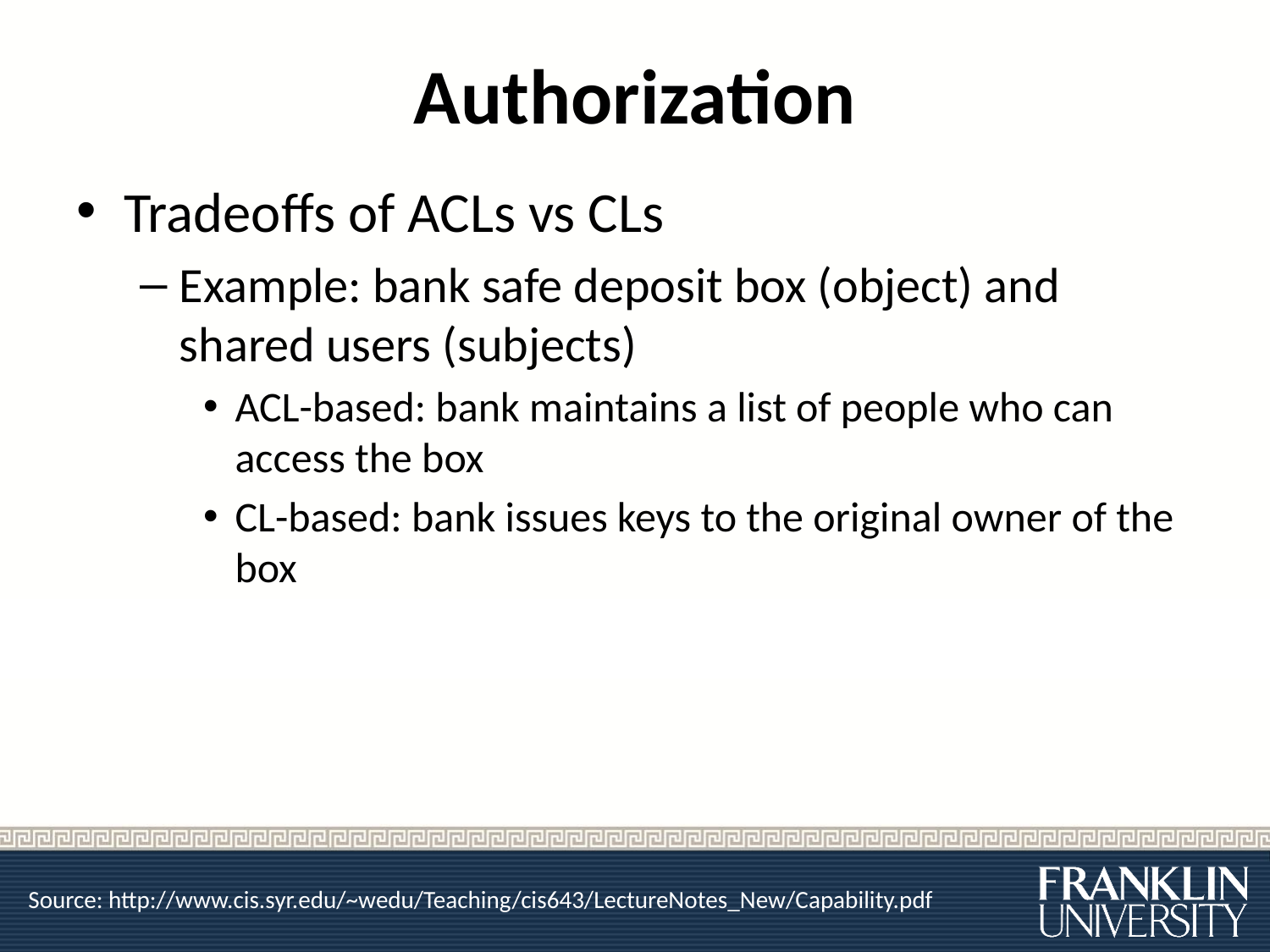

# Authorization
Tradeoffs of ACLs vs CLs
Example: bank safe deposit box (object) and shared users (subjects)
ACL-based: bank maintains a list of people who can access the box
CL-based: bank issues keys to the original owner of the box

Source: http://www.cis.syr.edu/~wedu/Teaching/cis643/LectureNotes_New/Capability.pdf